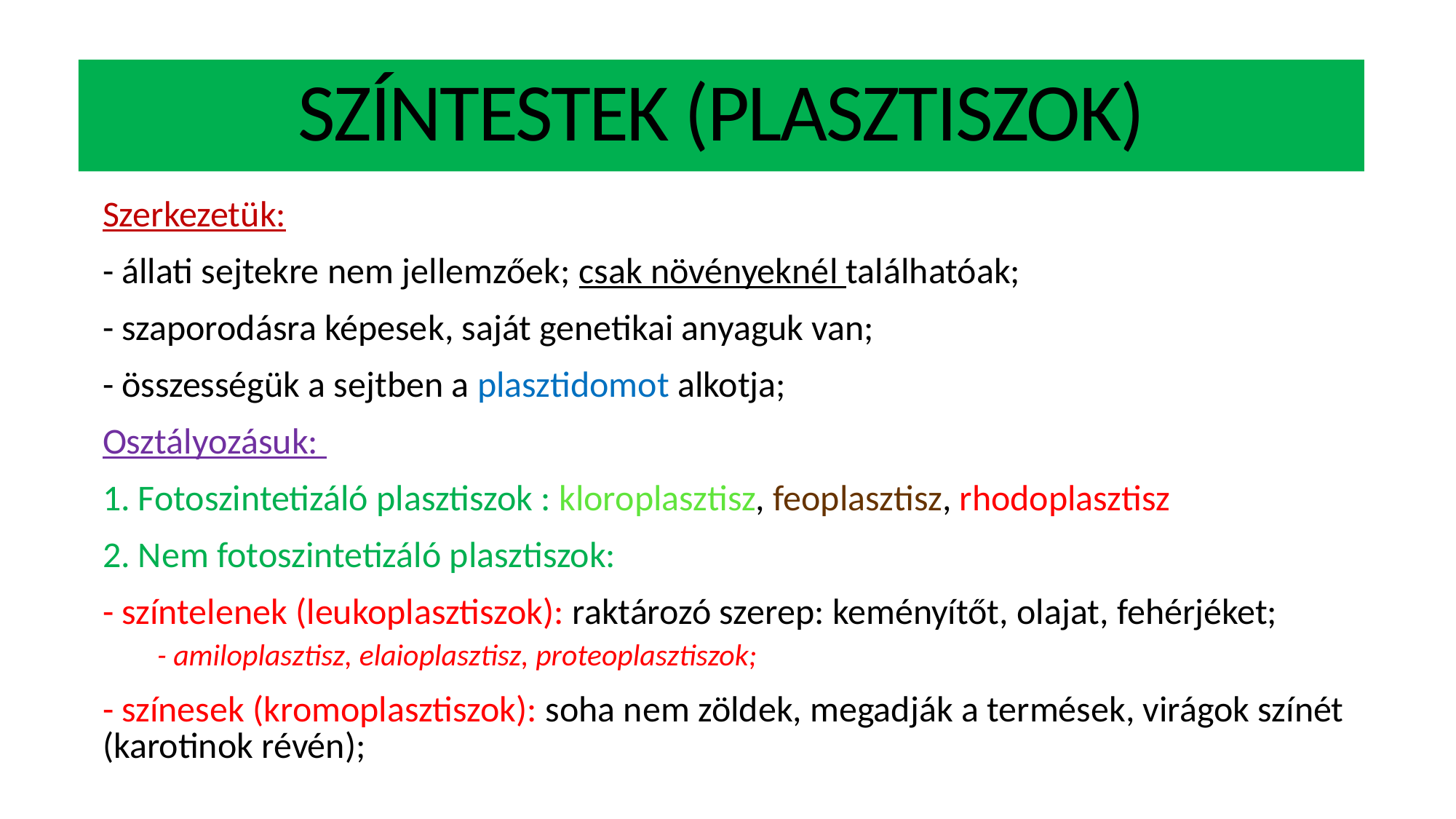

# SZÍNTESTEK (PLASZTISZOK)
Szerkezetük:
- állati sejtekre nem jellemzőek; csak növényeknél találhatóak;
- szaporodásra képesek, saját genetikai anyaguk van;
- összességük a sejtben a plasztidomot alkotja;
Osztályozásuk:
1. Fotoszintetizáló plasztiszok : kloroplasztisz, feoplasztisz, rhodoplasztisz
2. Nem fotoszintetizáló plasztiszok:
- színtelenek (leukoplasztiszok): raktározó szerep: keményítőt, olajat, fehérjéket;
- amiloplasztisz, elaioplasztisz, proteoplasztiszok;
- színesek (kromoplasztiszok): soha nem zöldek, megadják a termések, virágok színét (karotinok révén);